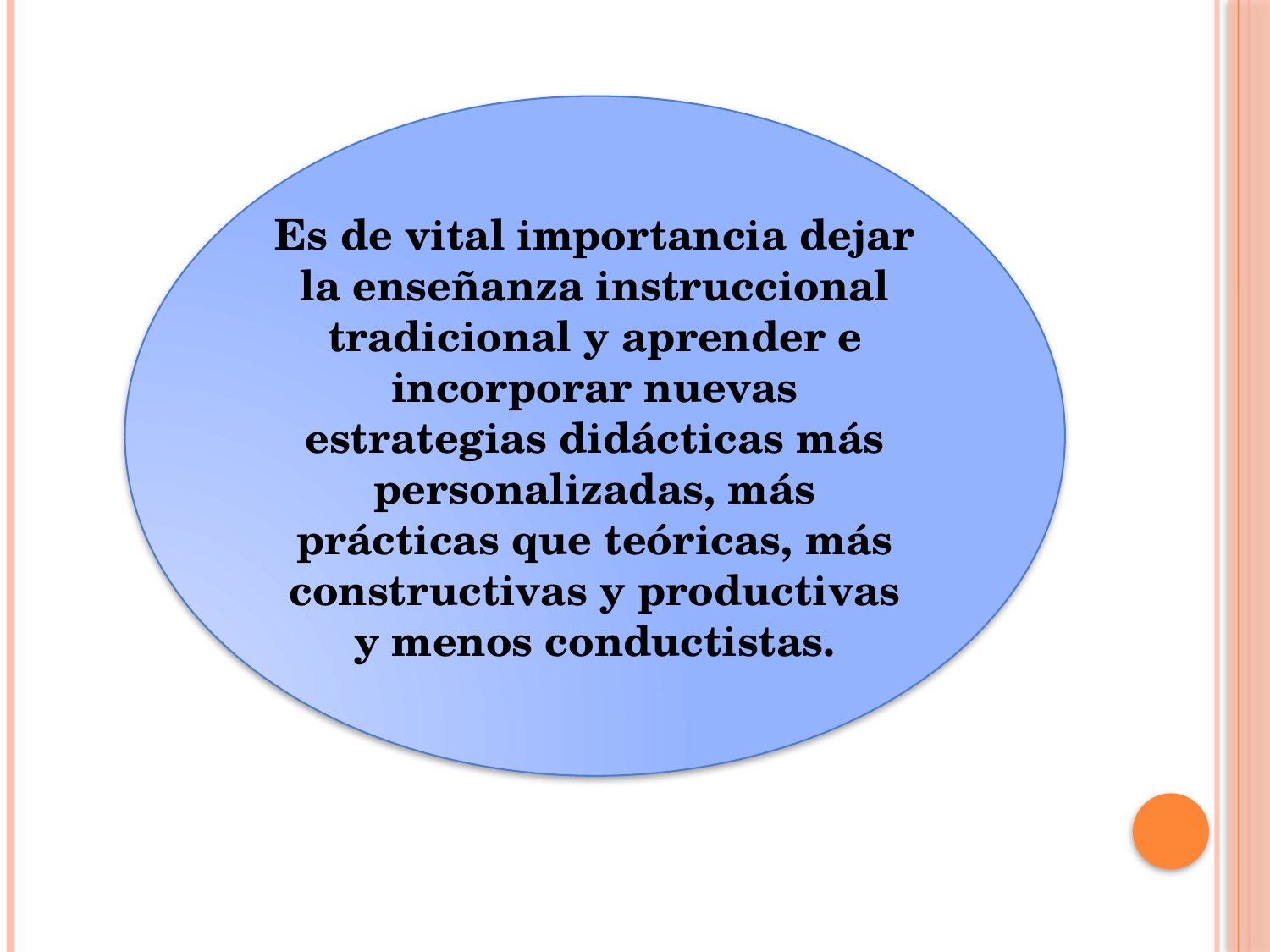

Es de vital importancia dejar la enseñanza instruccional tradicional y aprender e incorporar nuevas estrategias didácticas más personalizadas, más prácticas que teóricas, más constructivas y productivas y menos conductistas.